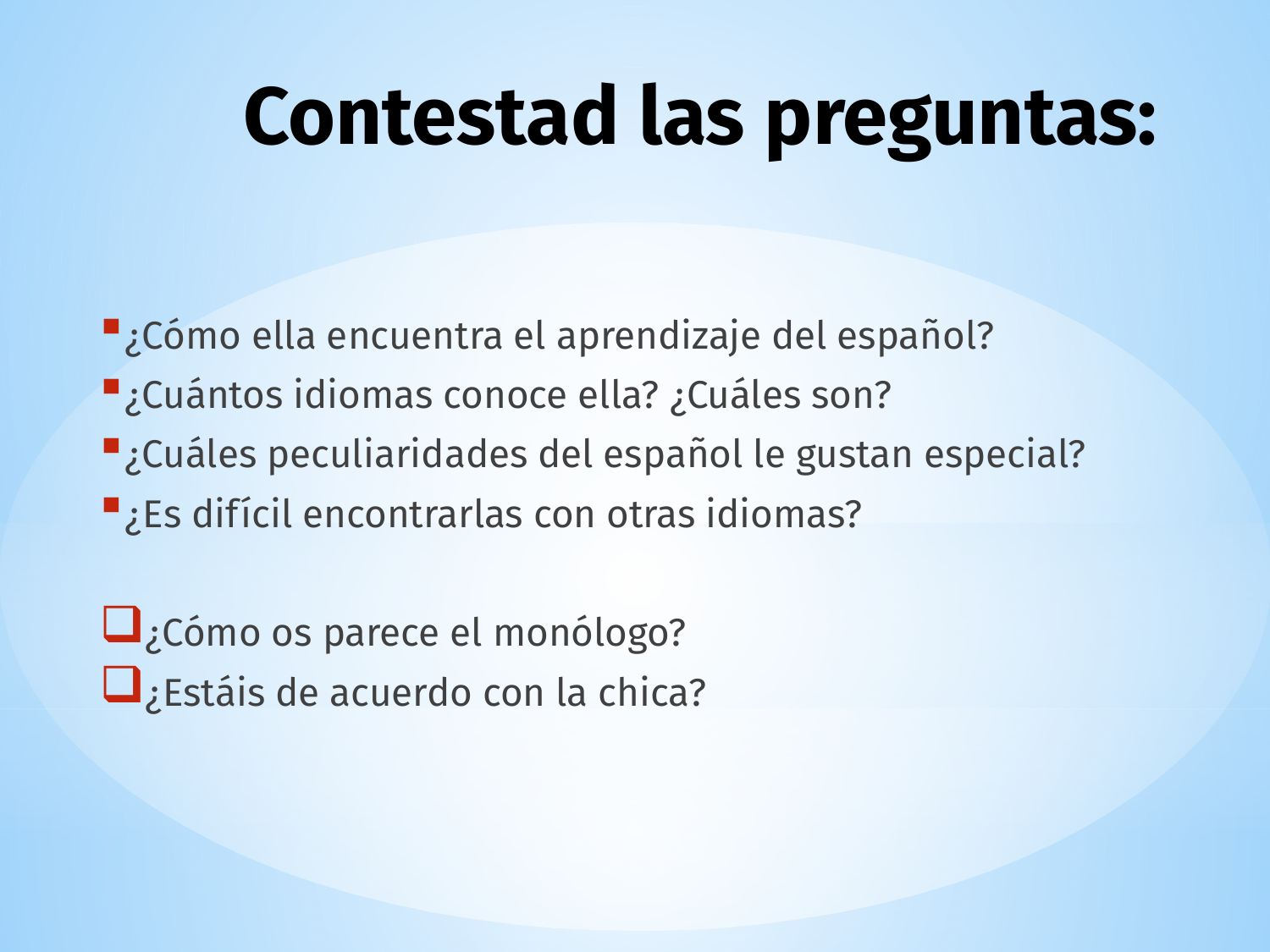

# Contestad las preguntas:
¿Cómo ella encuentra el aprendizaje del español?
¿Cuántos idiomas conoce ella? ¿Cuáles son?
¿Cuáles peculiaridades del español le gustan especial?
¿Es difícil encontrarlas con otras idiomas?

¿Cómo os parece el monólogo?
¿Estáis de acuerdo con la chica?